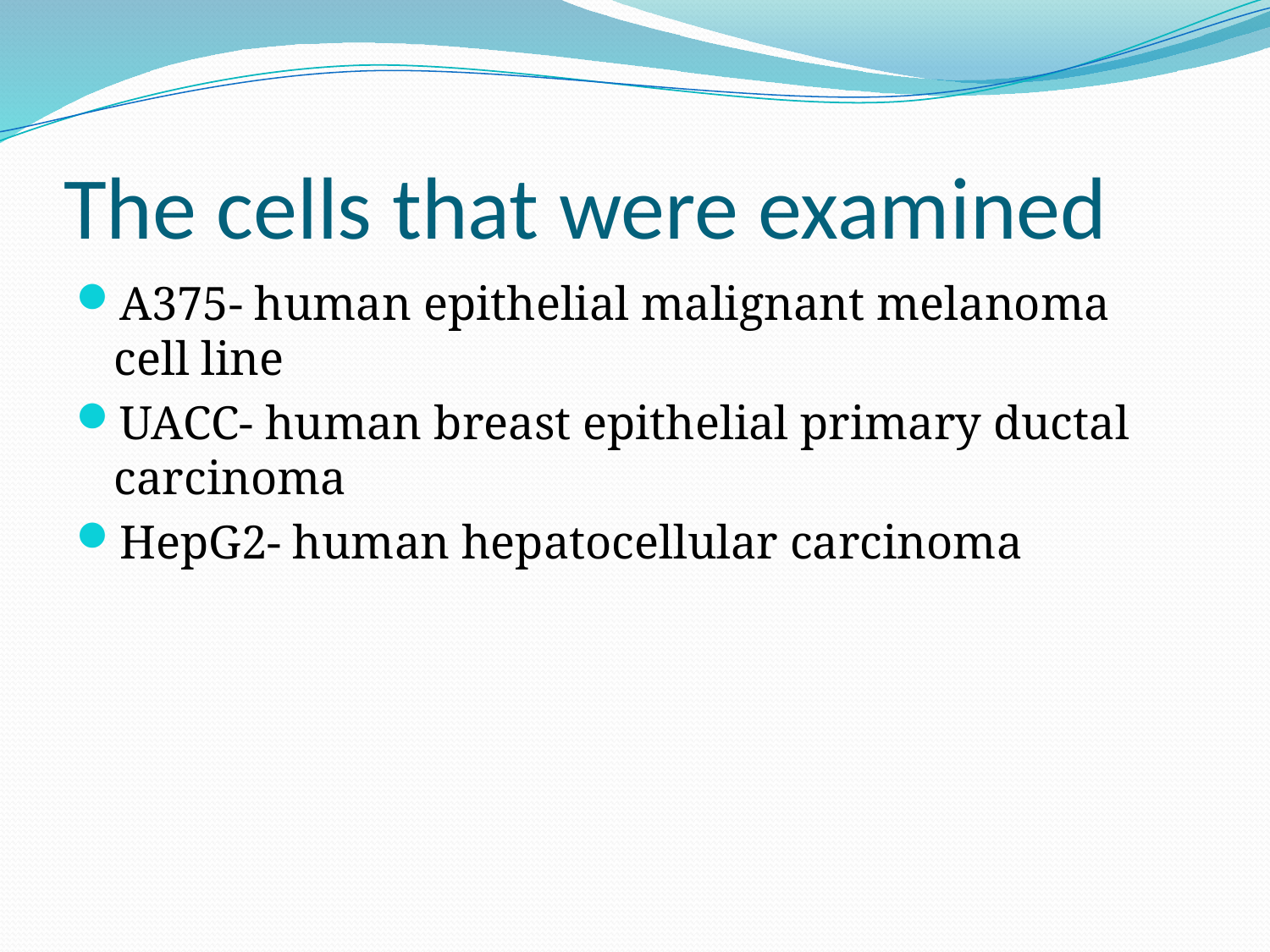

# The cells that were examined
A375- human epithelial malignant melanoma cell line
UACC- human breast epithelial primary ductal carcinoma
HepG2- human hepatocellular carcinoma